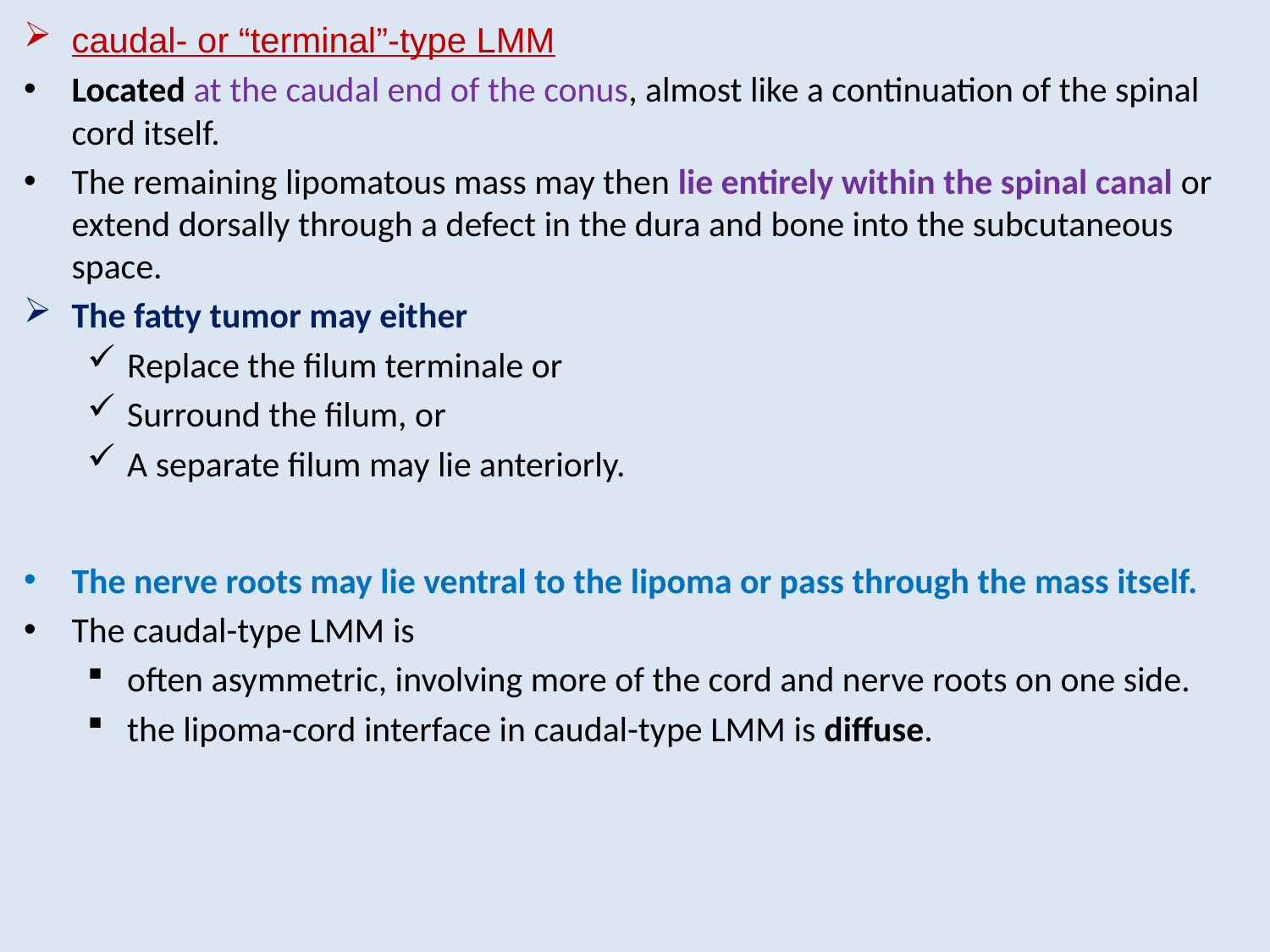

caudal- or “terminal”-type LMM
Located at the caudal end of the conus, almost like a continuation of the spinal cord itself.
The remaining lipomatous mass may then lie entirely within the spinal canal or extend dorsally through a defect in the dura and bone into the subcutaneous space.
The fatty tumor may either
Replace the filum terminale or
Surround the filum, or
A separate filum may lie anteriorly.

The nerve roots may lie ventral to the lipoma or pass through the mass itself.
The caudal-type LMM is
often asymmetric, involving more of the cord and nerve roots on one side.
the lipoma-cord interface in caudal-type LMM is diffuse.